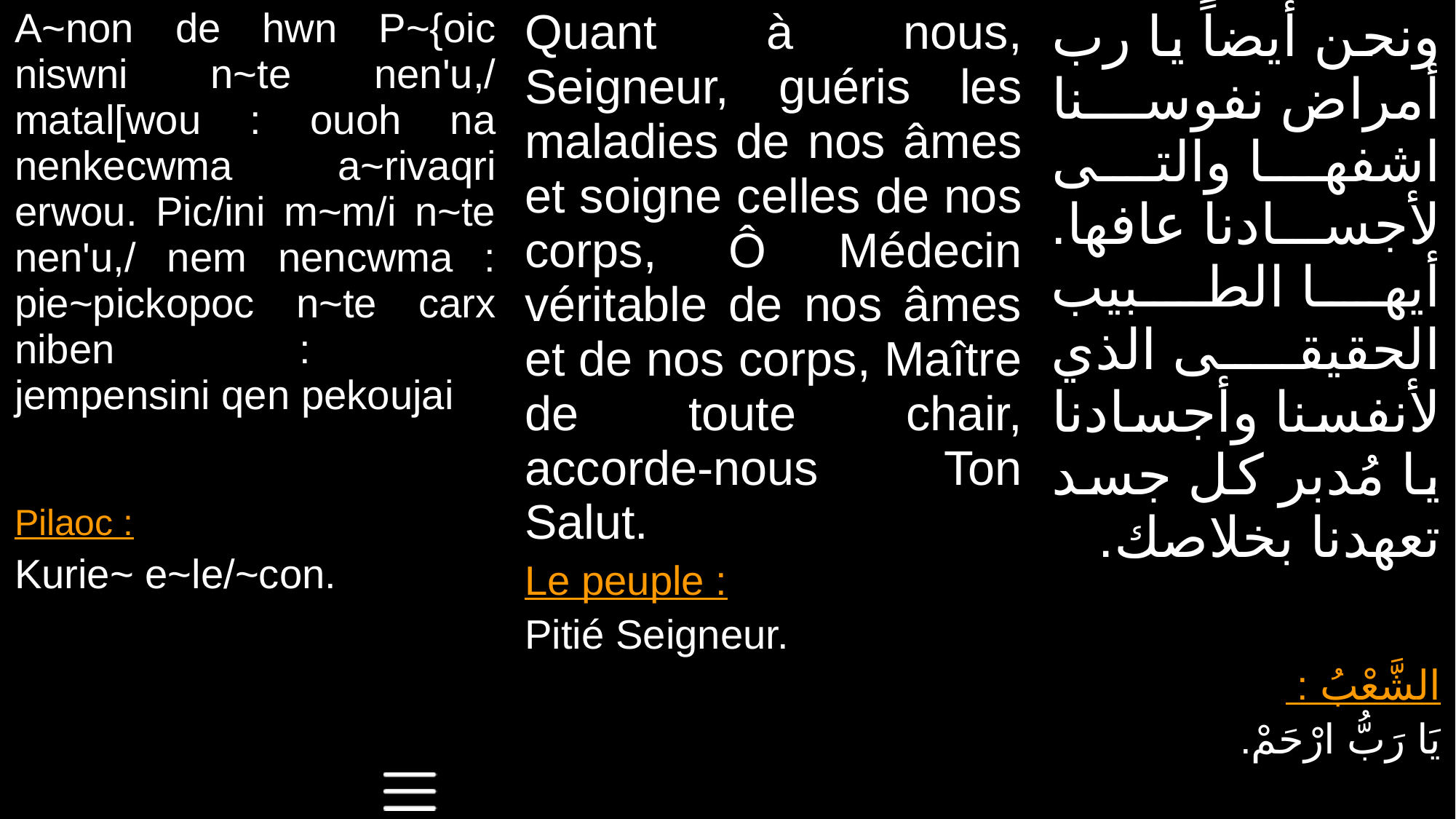

| A~non de hwn P~{oic niswni n~te nen'u,/ matal[wou : ouoh na nenkecwma a~rivaqri erwou. Pic/ini m~m/i n~te nen'u,/ nem nencwma : pie~pickopoc n~te carx niben : jempensini qen pekoujai Pilaoc : Kurie~ e~le/~con. | Quant à nous, Seigneur, guéris les maladies de nos âmes et soigne celles de nos corps, Ô Médecin véritable de nos âmes et de nos corps, Maître de toute chair, accorde-nous Ton Salut. Le peuple : Pitié Seigneur. | ونحن أيضاً يا رب أمراض نفوسنا اشفها والتى لأجسادنا عافها. أيها الطبيب الحقيقى الذي لأنفسنا وأجسادنا يا مُدبر كل جسد تعهدنا بخلاصك. الشَّعْبُ : يَا رَبُّ ارْحَمْ. |
| --- | --- | --- |